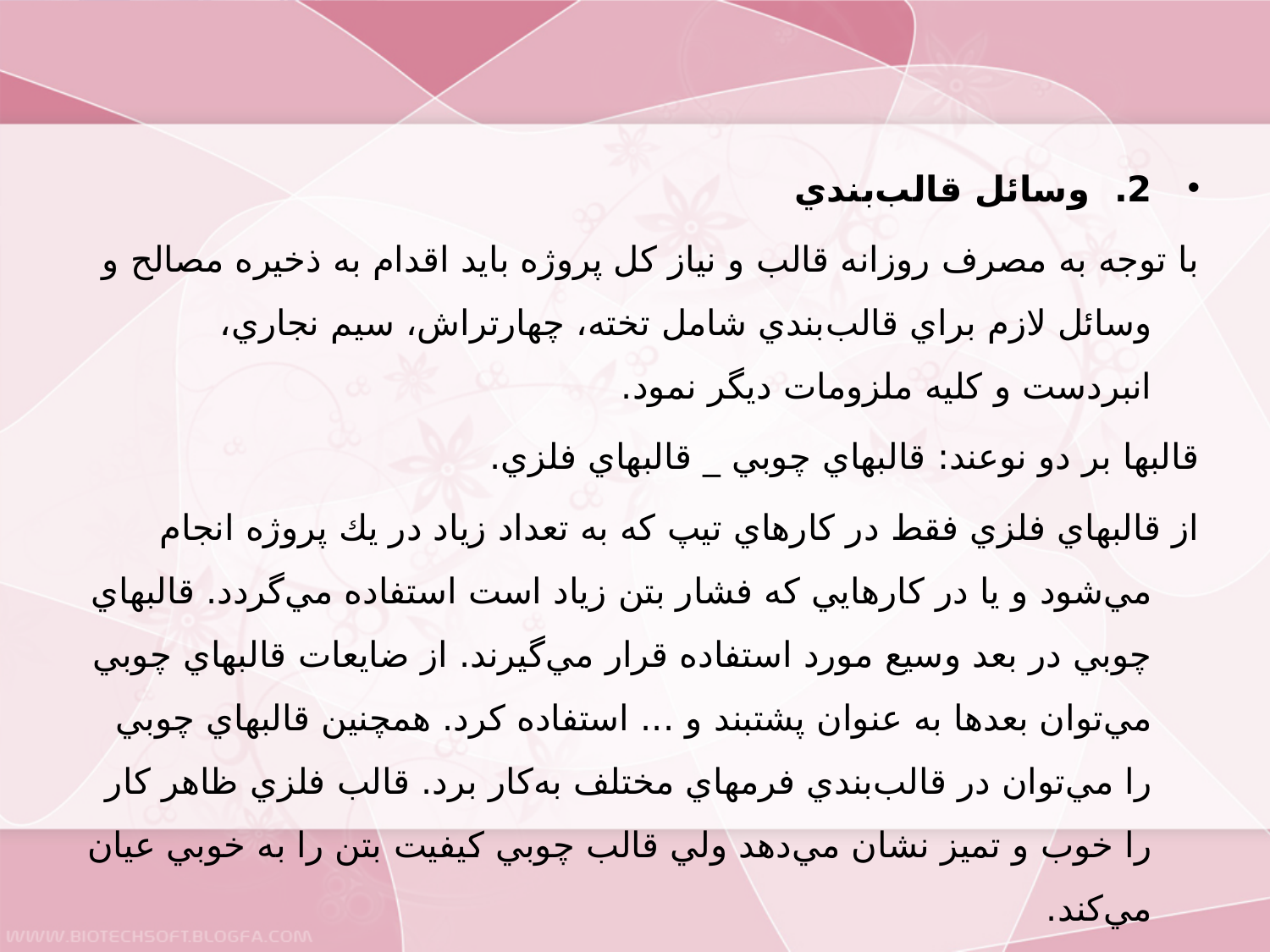

2.  وسائل قالب‌بندي
	با توجه به مصرف روزانه قالب و نياز كل پروژه بايد اقدام به ذخيره مصالح و وسائل لازم براي قالب‌بندي شامل تخته، چهارتراش، سيم نجاري، انبردست و كليه ملزومات ديگر نمود.
	قالبها بر دو نوعند: قالبهاي چوبي _ قالبهاي فلزي.
	از قالبهاي فلزي فقط در كارهاي تيپ كه به تعداد زياد در يك پروژه انجام مي‌شود و يا در كارهايي كه فشار بتن زياد است استفاده مي‌گردد. قالبهاي چوبي در بعد وسيع‌ مورد استفاده قرار مي‌گيرند. از ضايعات قالبهاي چوبي مي‌توان بعدها به عنوان پشتبند و ... استفاده كرد. همچنين قالبهاي چوبي را مي‌توان در قالب‌بندي فرمهاي مختلف به‌كار برد. قالب فلزي ظاهر كار را خوب و تميز نشان مي‌دهد ولي قالب چوبي كيفيت بتن را به خوبي عيان مي‌كند.